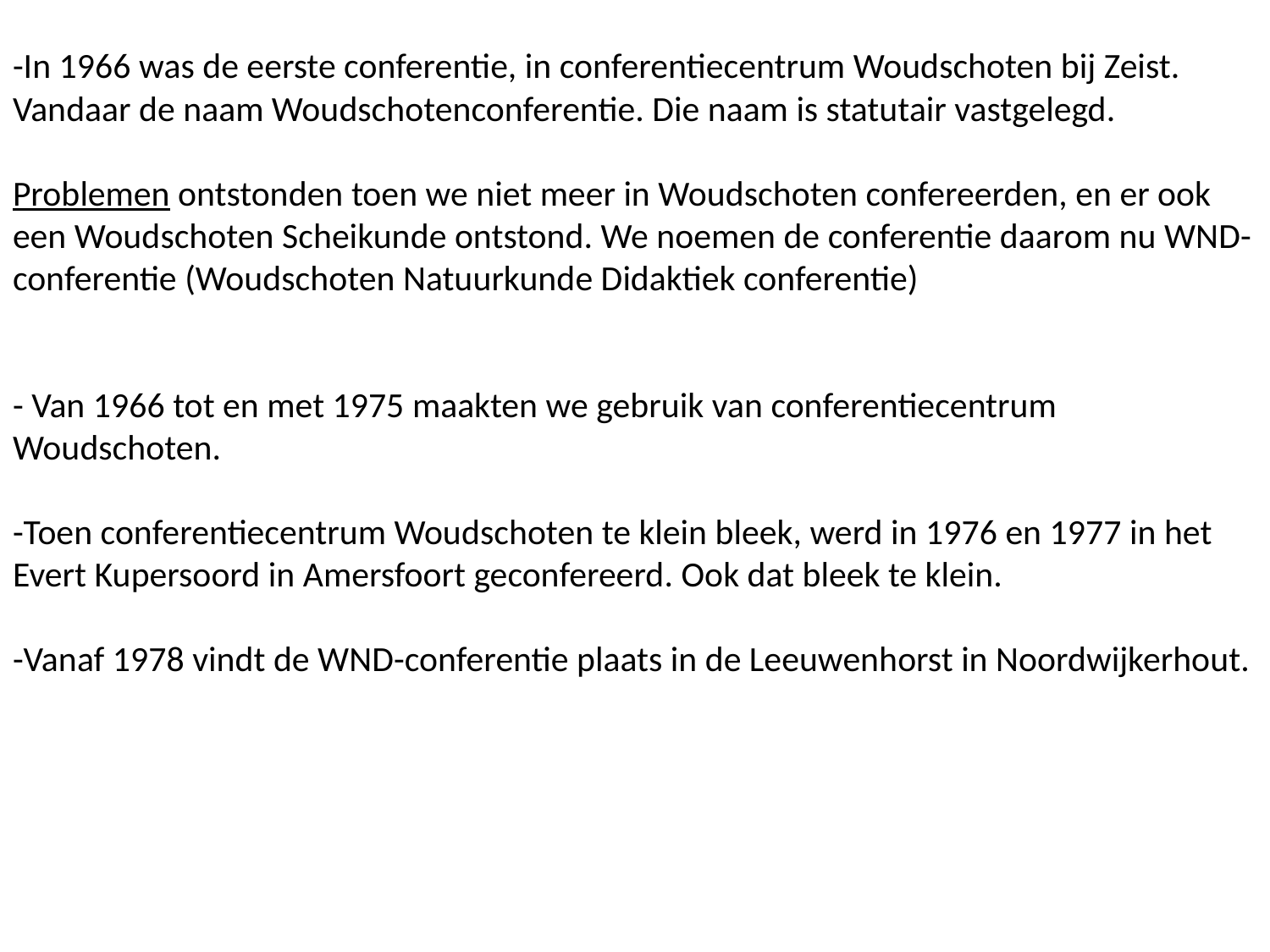

-In 1966 was de eerste conferentie, in conferentiecentrum Woudschoten bij Zeist. Vandaar de naam Woudschotenconferentie. Die naam is statutair vastgelegd.

Problemen ontstonden toen we niet meer in Woudschoten confereerden, en er ook een Woudschoten Scheikunde ontstond. We noemen de conferentie daarom nu WND-conferentie (Woudschoten Natuurkunde Didaktiek conferentie)

- Van 1966 tot en met 1975 maakten we gebruik van conferentiecentrum Woudschoten.

-Toen conferentiecentrum Woudschoten te klein bleek, werd in 1976 en 1977 in het Evert Kupersoord in Amersfoort geconfereerd. Ook dat bleek te klein.

-Vanaf 1978 vindt de WND-conferentie plaats in de Leeuwenhorst in Noordwijkerhout.